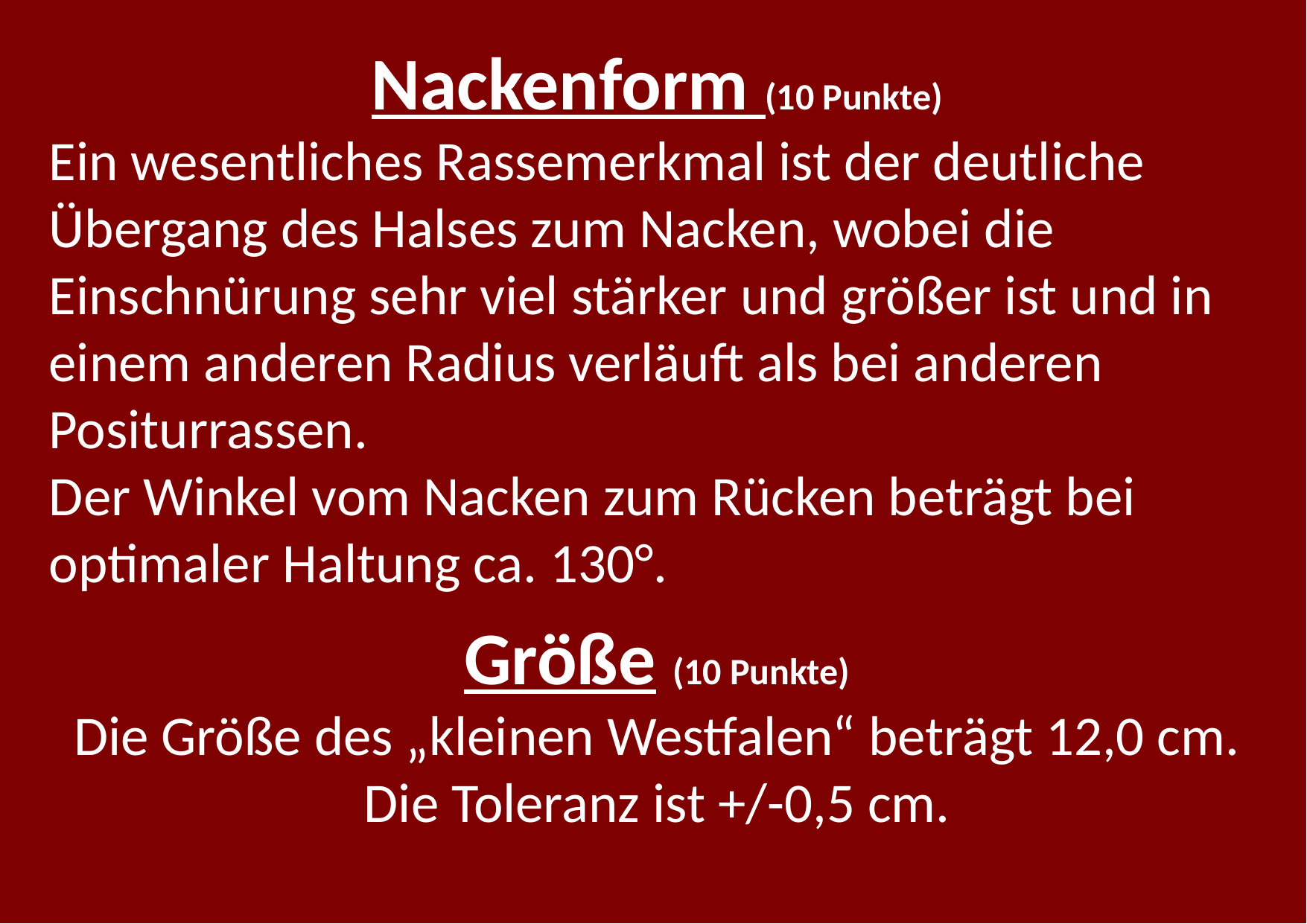

Nackenform (10 Punkte)
Ein wesentliches Rassemerkmal ist der deutliche
Übergang des Halses zum Nacken, wobei die Einschnürung sehr viel stärker und größer ist und in einem anderen Radius verläuft als bei anderen Positurrassen.
Der Winkel vom Nacken zum Rücken beträgt bei
optimaler Haltung ca. 130°.

Größe  (10 Punkte)
Die Größe des „kleinen Westfalen“ beträgt 12,0 cm.
Die Toleranz ist +/-0,5 cm.